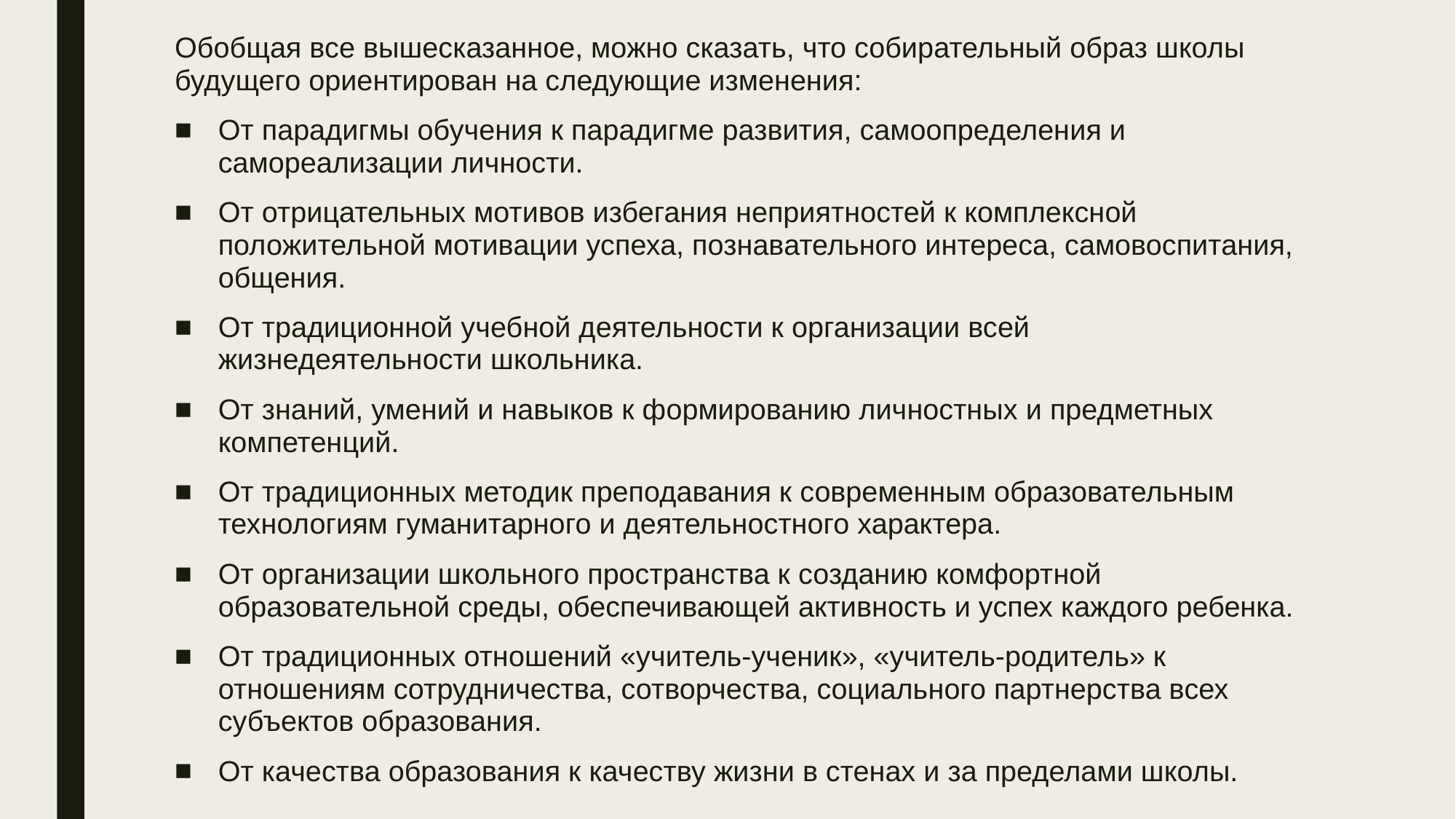

#
Обобщая все вышесказанное, можно сказать, что собирательный образ школы будущего ориентирован на следующие изменения:
От парадигмы обучения к парадигме развития, самоопределения и самореализации личности.
От отрицательных мотивов избегания неприятностей к комплексной положительной мотивации успеха, познавательного интереса, самовоспитания, общения.
От традиционной учебной деятельности к организации всей жизнедеятельности школьника.
От знаний, умений и навыков к формированию личностных и предметных компетенций.
От традиционных методик преподавания к современным образовательным технологиям гуманитарного и деятельностного характера.
От организации школьного пространства к созданию комфортной образовательной среды, обеспечивающей активность и успех каждого ребенка.
От традиционных отношений «учитель-ученик», «учитель-родитель» к отношениям сотрудничества, сотворчества, социального партнерства всех субъектов образования.
От качества образования к качеству жизни в стенах и за пределами школы.